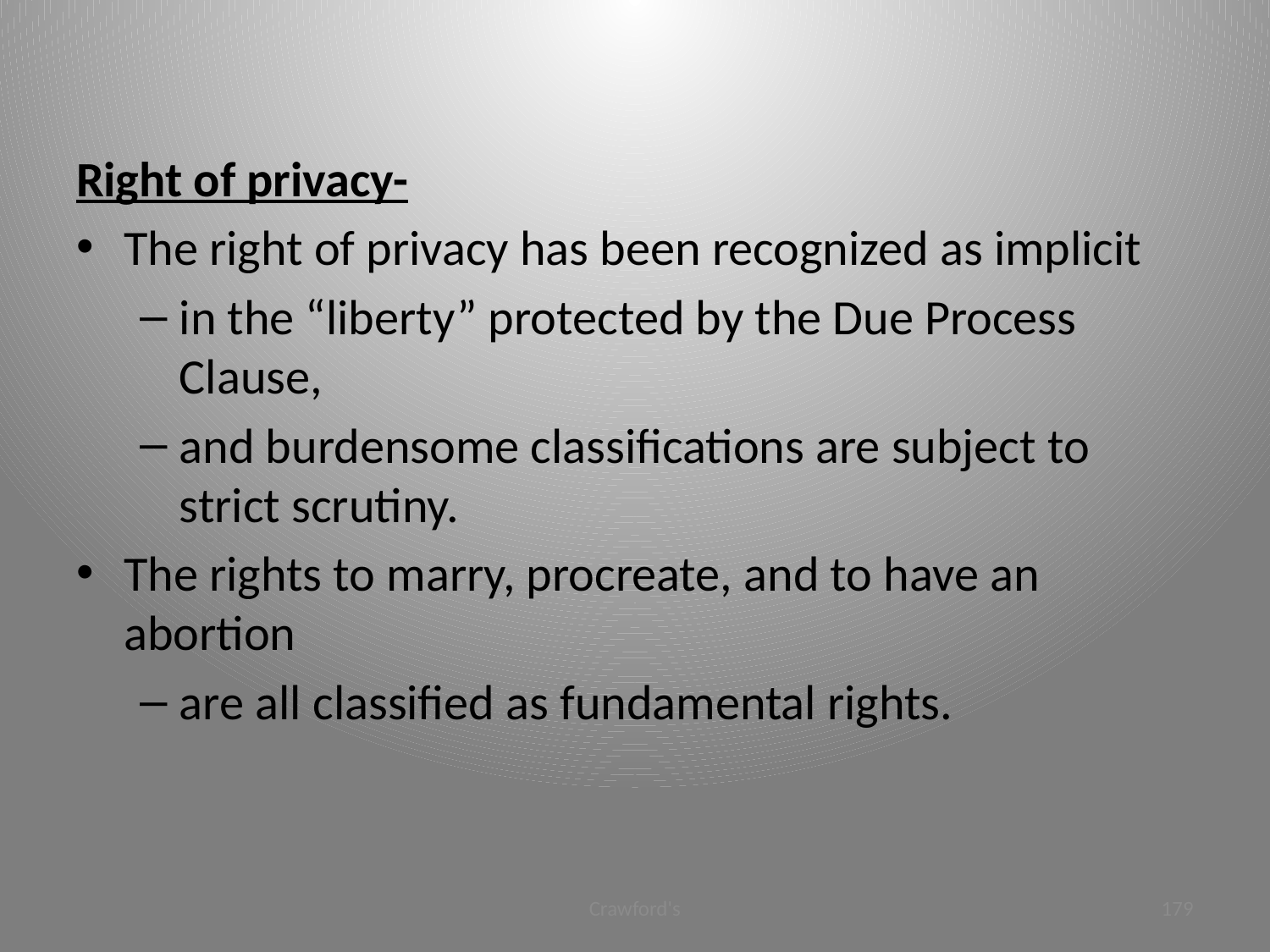

#
Right of privacy-
The right of privacy has been recognized as implicit
in the “liberty” protected by the Due Process Clause,
and burdensome classifications are subject to strict scrutiny.
The rights to marry, procreate, and to have an abortion
are all classified as fundamental rights.

Crawford's
179